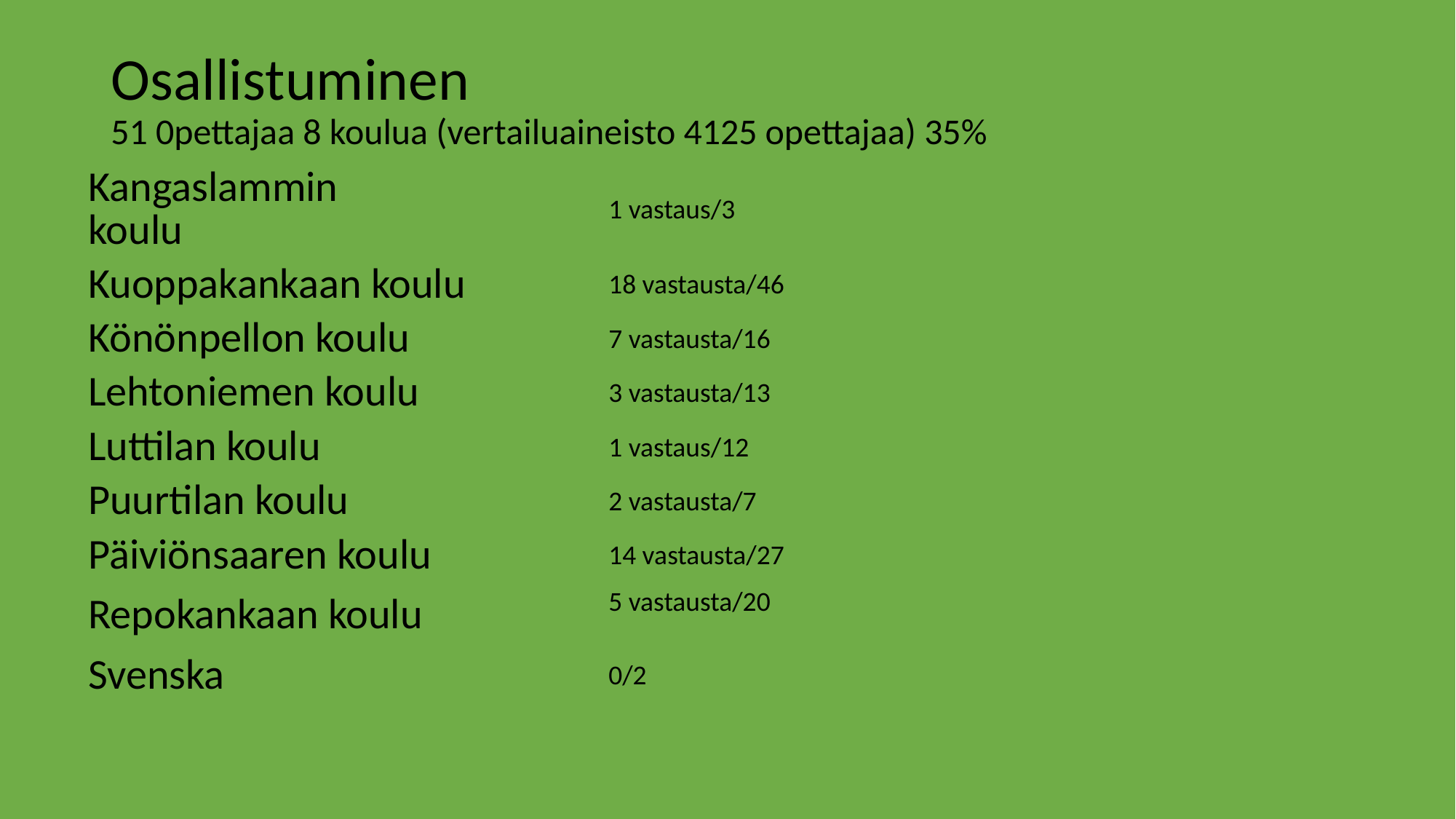

# Osallistuminen 51 0pettajaa 8 koulua (vertailuaineisto 4125 opettajaa) 35%
| Kangaslammin koulu | 1 vastaus/3 |
| --- | --- |
| Kuoppakankaan koulu | 18 vastausta/46 |
| Könönpellon koulu | 7 vastausta/16 |
| Lehtoniemen koulu | 3 vastausta/13 |
| Luttilan koulu | 1 vastaus/12 |
| Puurtilan koulu | 2 vastausta/7 |
| Päiviönsaaren koulu | 14 vastausta/27 |
| Repokankaan koulu | 5 vastausta/20 |
| Svenska | 0/2 |